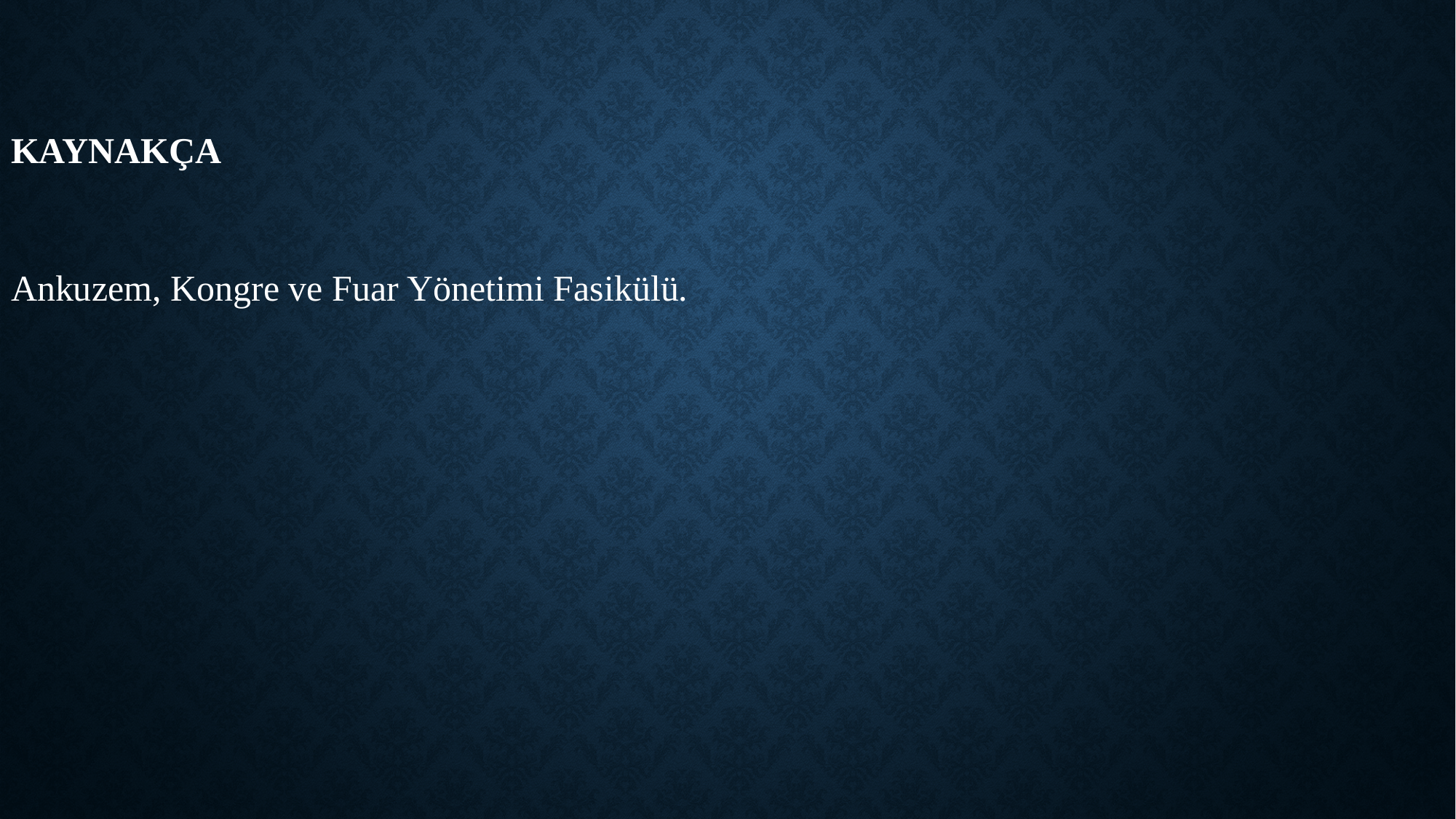

# kaynakça
Ankuzem, Kongre ve Fuar Yönetimi Fasikülü.